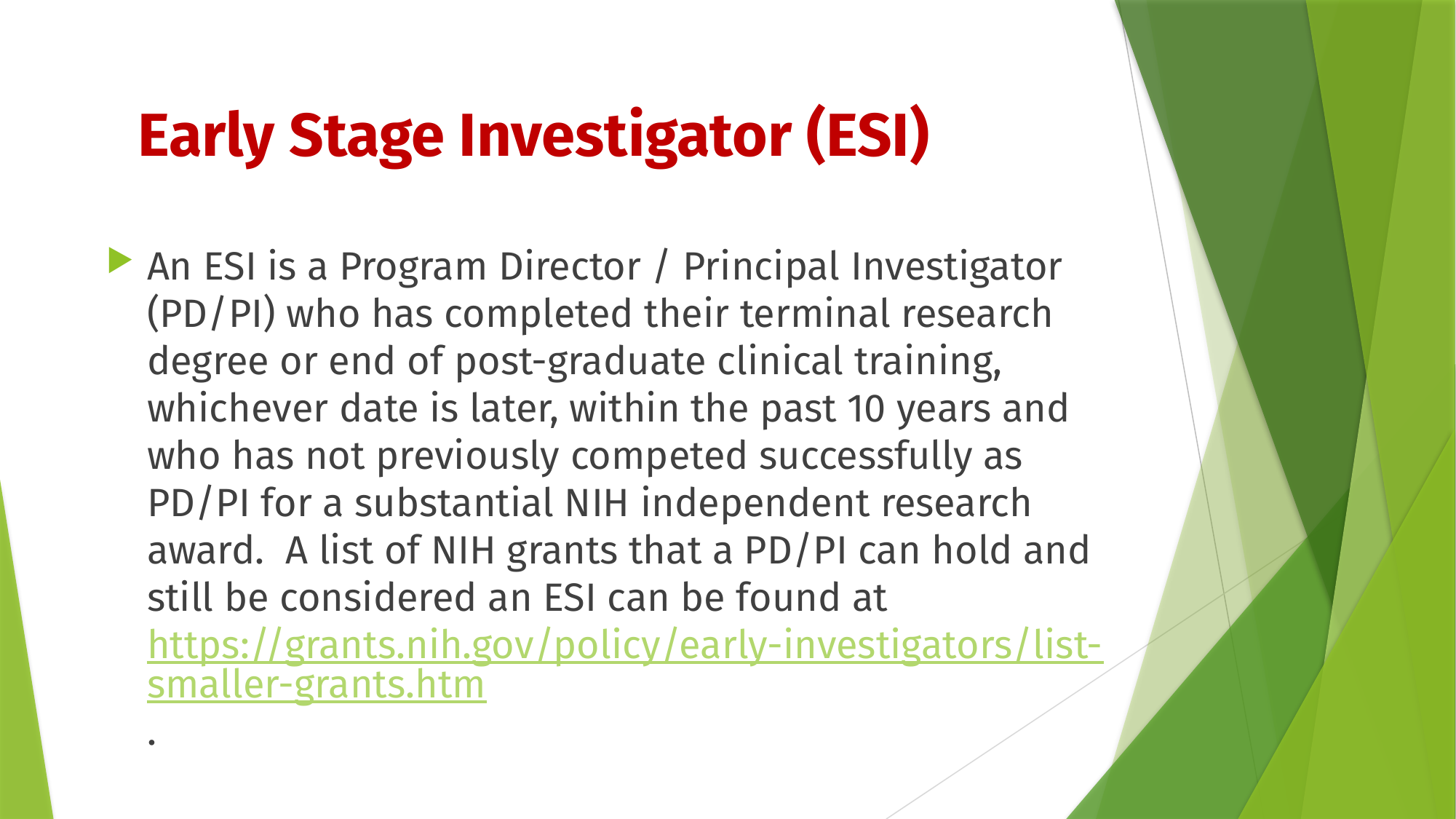

# Early Stage Investigator (ESI)
An ESI is a Program Director / Principal Investigator (PD/PI) who has completed their terminal research degree or end of post-graduate clinical training, whichever date is later, within the past 10 years and who has not previously competed successfully as PD/PI for a substantial NIH independent research award.  A list of NIH grants that a PD/PI can hold and still be considered an ESI can be found at https://grants.nih.gov/policy/early-investigators/list-smaller-grants.htm.